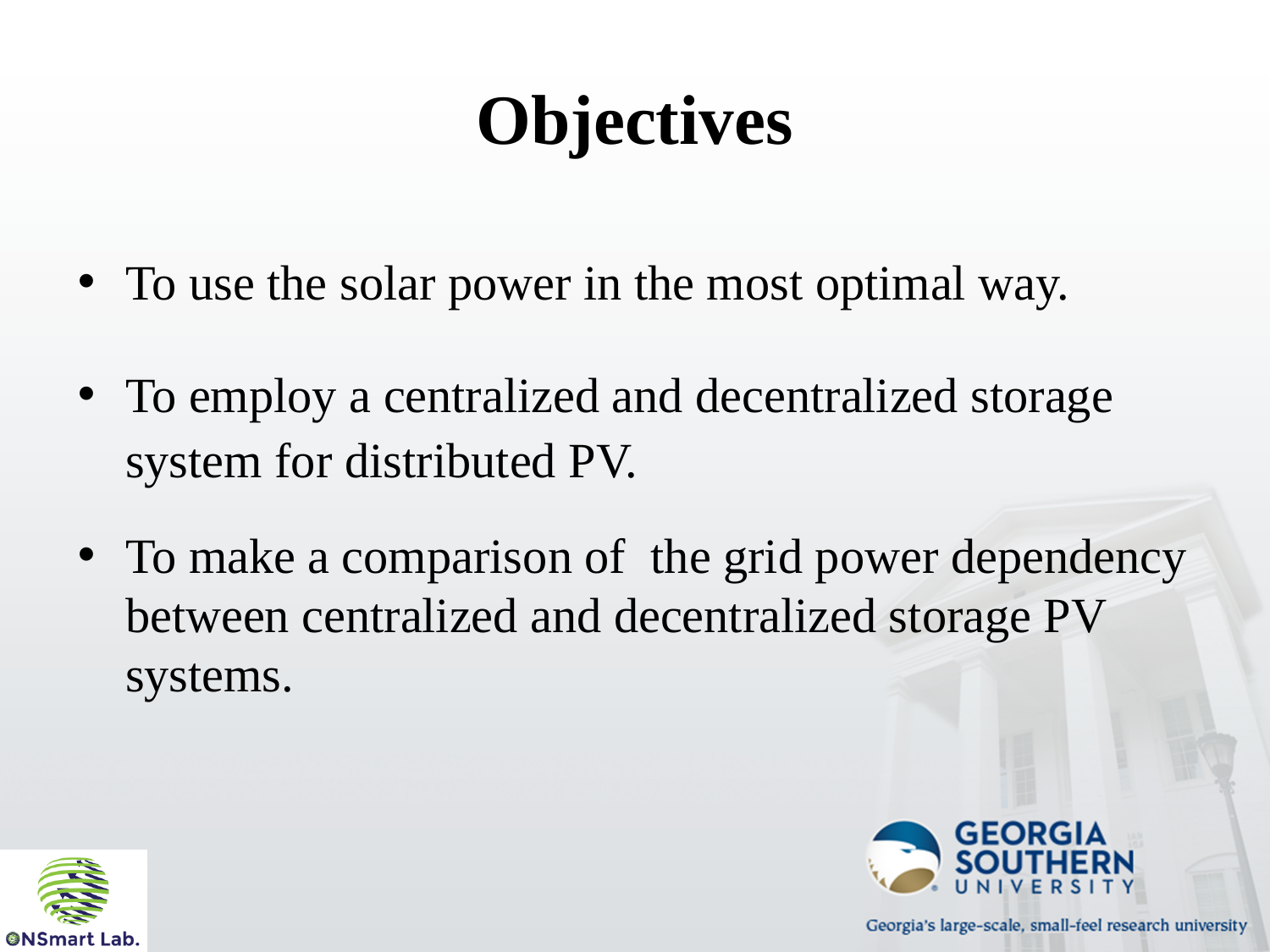

Objectives
To use the solar power in the most optimal way.

To employ a centralized and decentralized storage system for distributed PV.

To make a comparison of  the grid power dependency between centralized and decentralized storage PV systems.